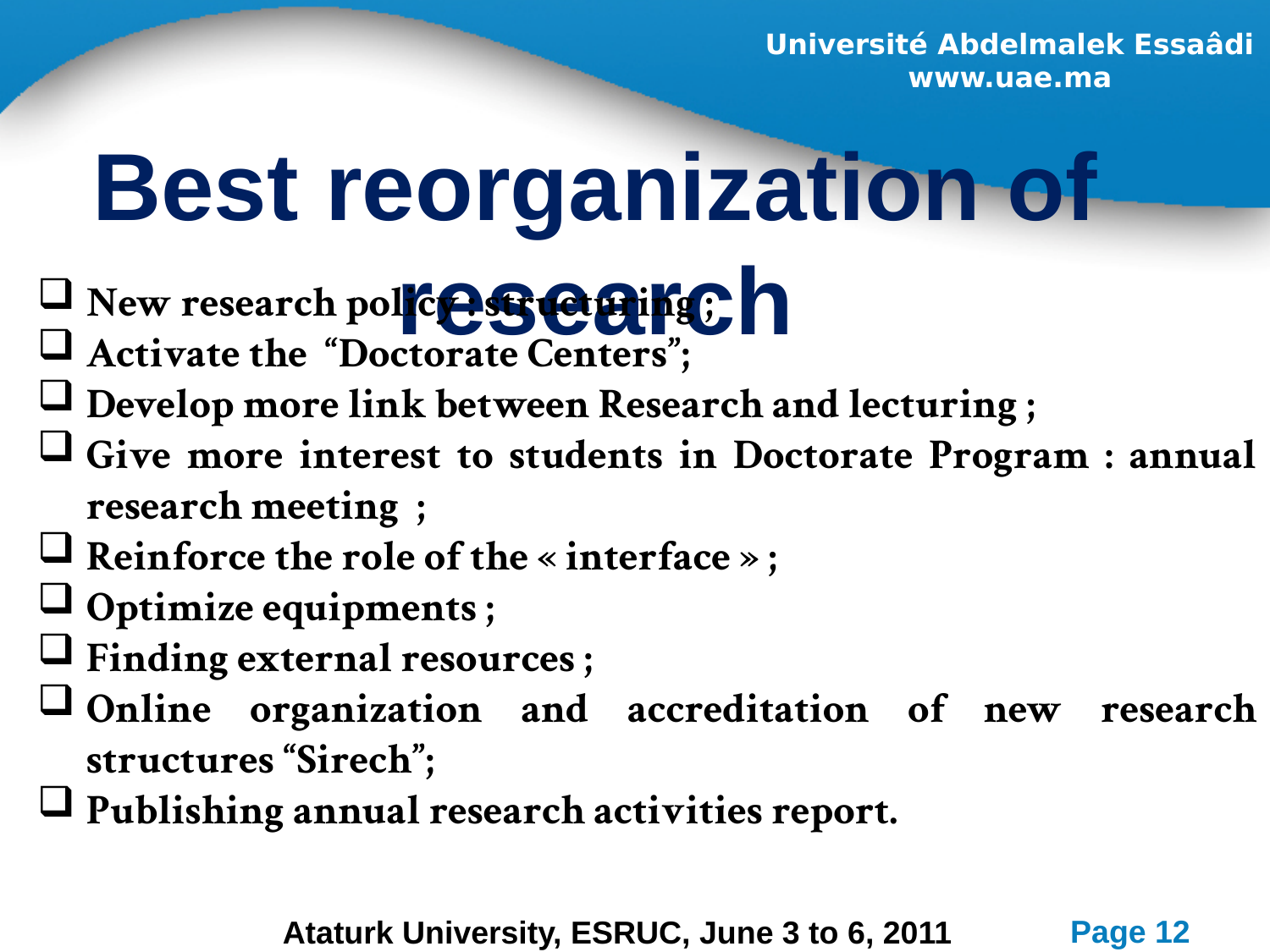

Best reorganization of research
New research policy : structuring ;
Activate the  “Doctorate Centers”;
Develop more link between Research and lecturing ;
Give more interest to students in Doctorate Program : annual research meeting  ;
Reinforce the role of the « interface » ;
Optimize equipments ;
Finding external resources ;
Online organization and accreditation of new research structures “Sirech”;
Publishing annual research activities report.